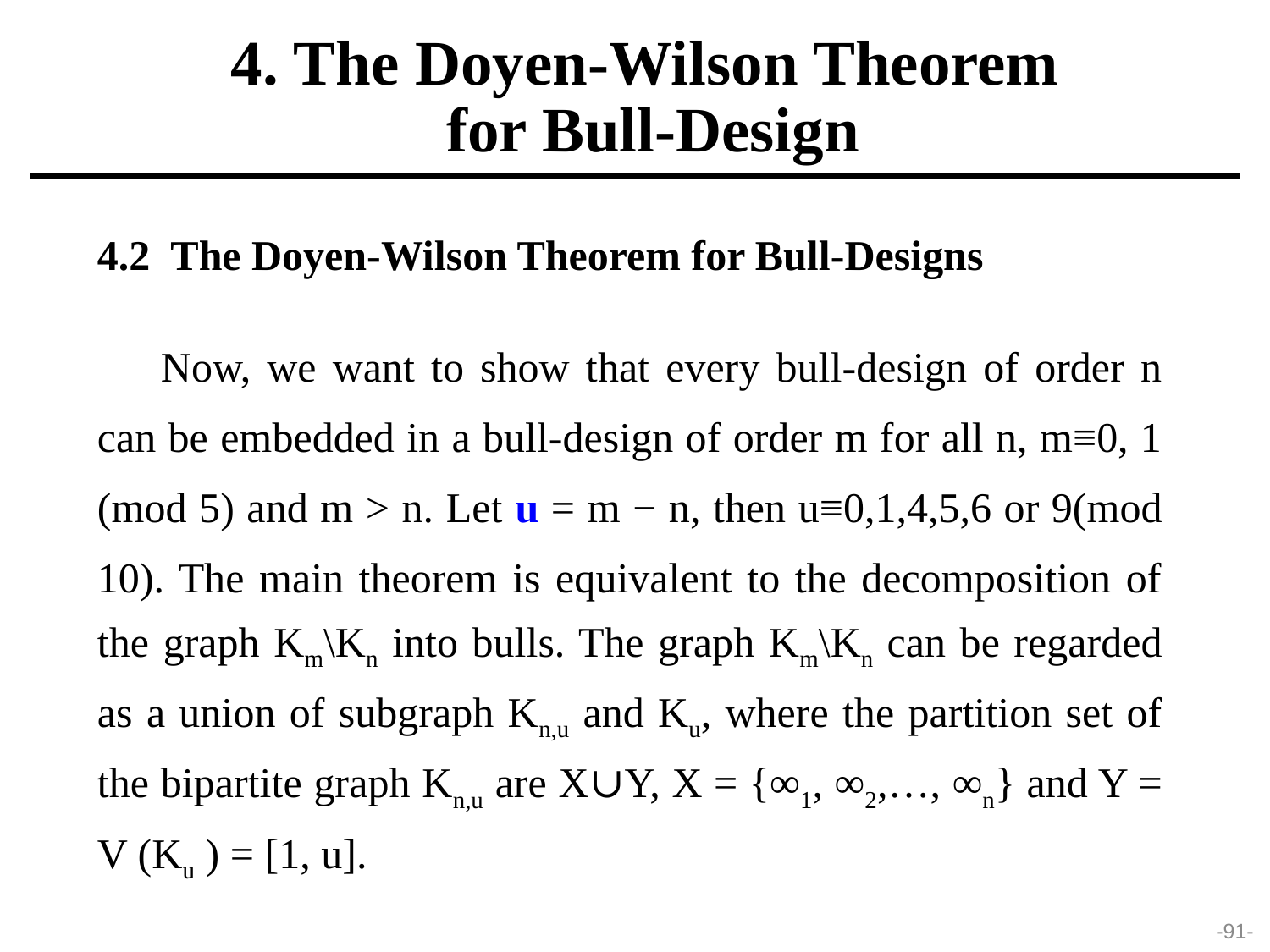

4. The Doyen-Wilson Theorem
 for Bull-Design
4.2  The Doyen-Wilson Theorem for Bull-Designs
Now, we want to show that every bull-design of order n can be embedded in a bull-design of order m for all n, m≡0, 1 (mod 5) and m > n. Let u = m − n, then u≡0,1,4,5,6 or 9(mod 10). The main theorem is equivalent to the decomposition of the graph Km\Kn into bulls. The graph Km\Kn can be regarded as a union of subgraph Kn,u and Ku, where the partition set of the bipartite graph Kn,u are X∪Y, X = {∞1, ∞2,…, ∞n} and Y = V (Ku ) = [1, u].
-91-